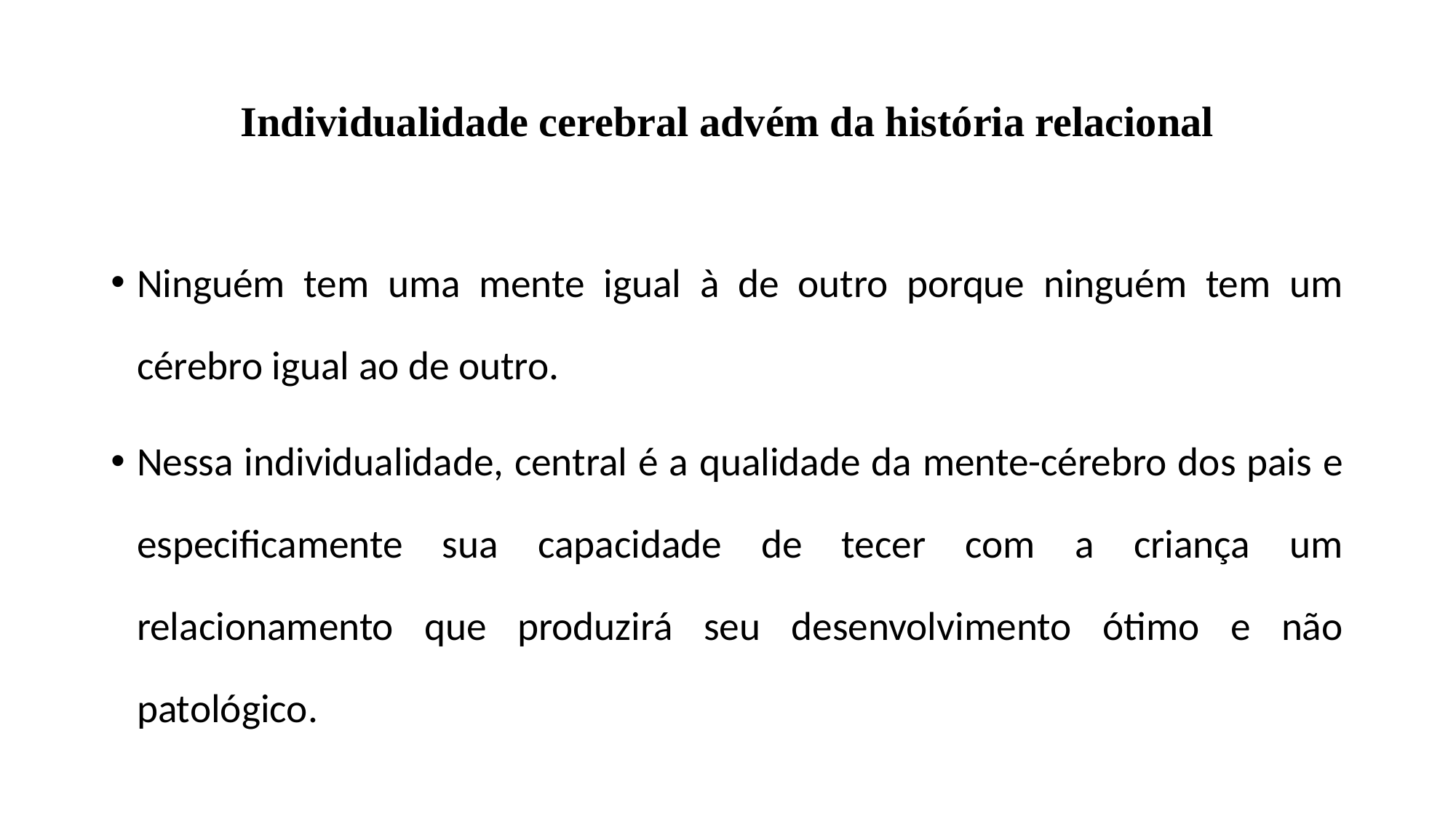

# Individualidade cerebral advém da história relacional
Ninguém tem uma mente igual à de outro porque ninguém tem um cérebro igual ao de outro.
Nessa individualidade, central é a qualidade da mente-cérebro dos pais e especificamente sua capacidade de tecer com a criança um relacionamento que produzirá seu desenvolvimento ótimo e não patológico.